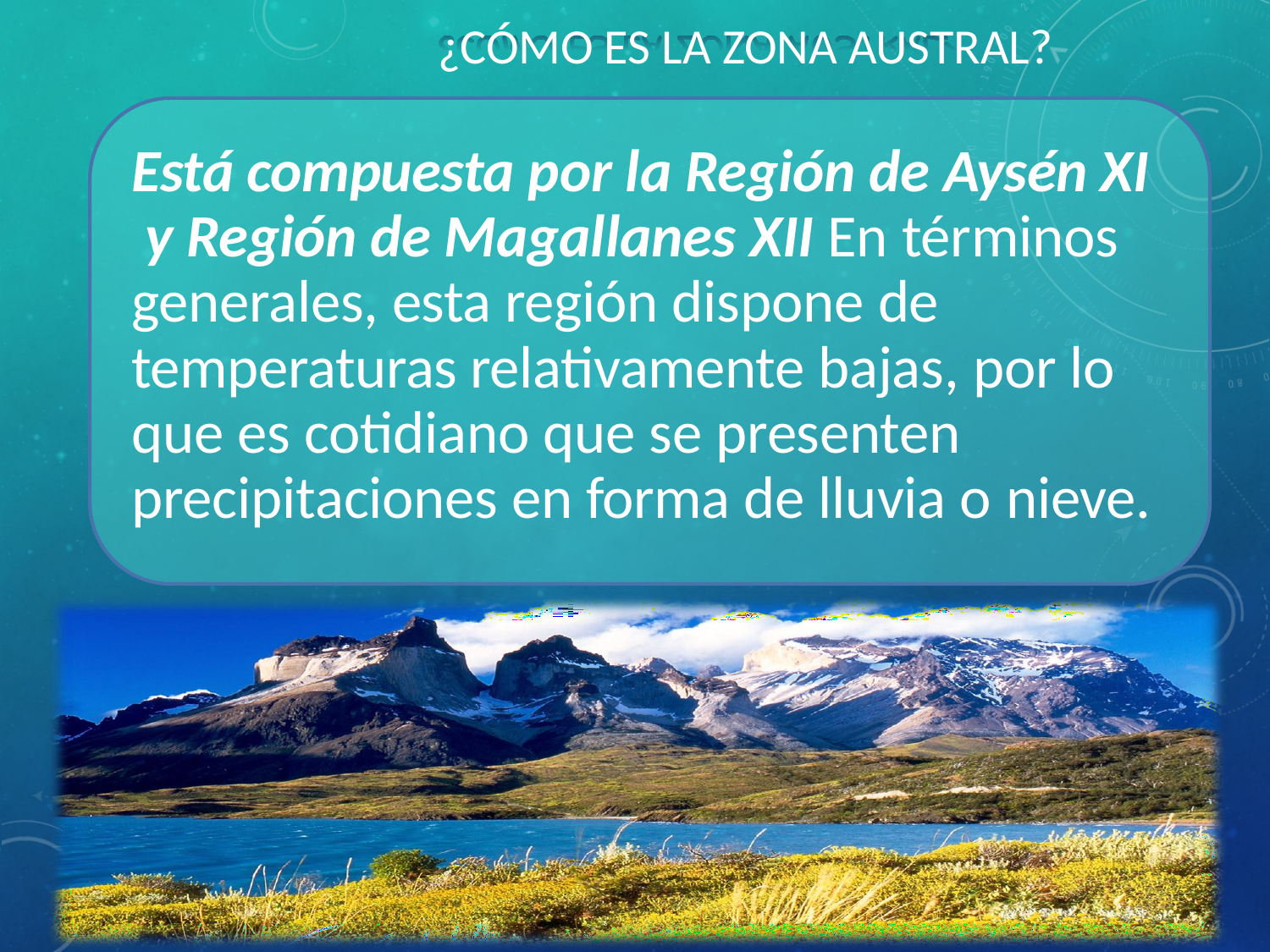

# ¿CÓMO ES LA ZONA AUSTRAL?

Está compuesta por la Región de Aysén XI  y Región de Magallanes XII En términos  generales, esta región dispone de  temperaturas relativamente bajas, por lo  que es cotidiano que se presenten  precipitaciones en forma de lluvia o nieve.